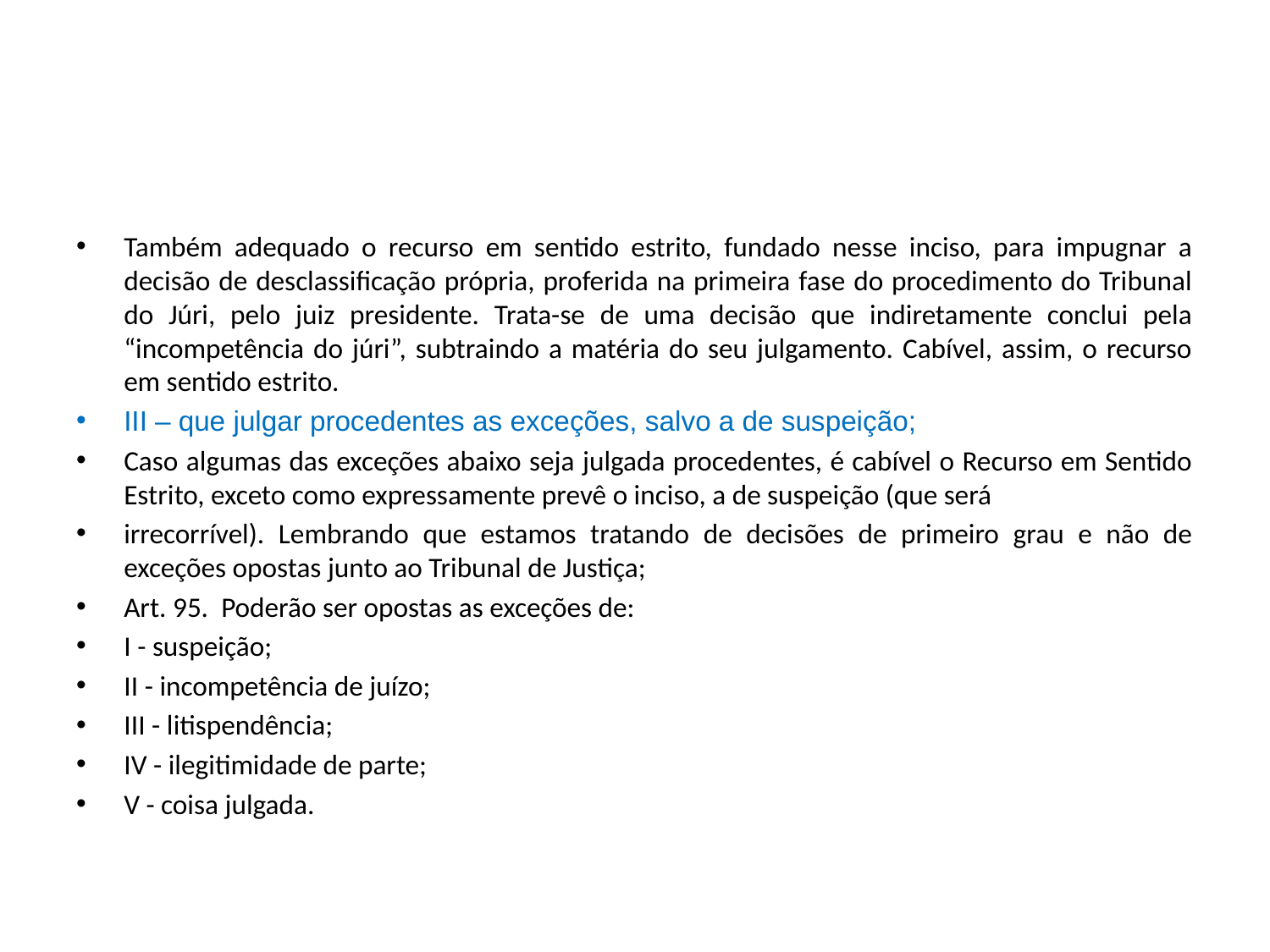

#
Também adequado o recurso em sentido estrito, fundado nesse inciso, para impugnar a decisão de desclassificação própria, proferida na primeira fase do procedimento do Tribunal do Júri, pelo juiz presidente. Trata-se de uma decisão que indiretamente conclui pela “incompetência do júri”, subtraindo a matéria do seu julgamento. Cabível, assim, o recurso em sentido estrito.
III – que julgar procedentes as exceções, salvo a de suspeição;
Caso algumas das exceções abaixo seja julgada procedentes, é cabível o Recurso em Sentido Estrito, exceto como expressamente prevê o inciso, a de suspeição (que será
irrecorrível). Lembrando que estamos tratando de decisões de primeiro grau e não de exceções opostas junto ao Tribunal de Justiça;
Art. 95.  Poderão ser opostas as exceções de:
I - suspeição;
II - incompetência de juízo;
III - litispendência;
IV - ilegitimidade de parte;
V - coisa julgada.